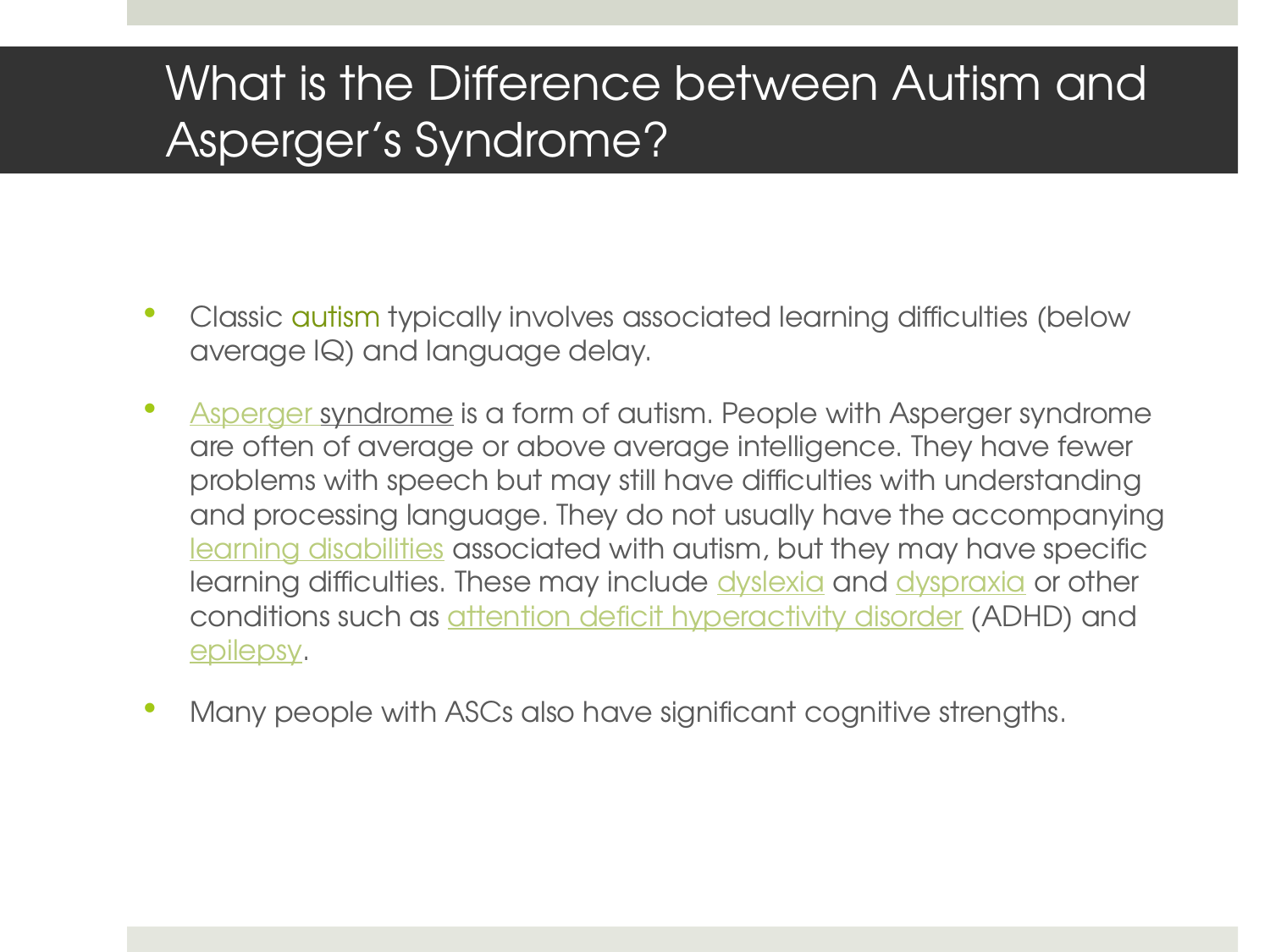

# What is the Difference between Autism and Asperger’s Syndrome?

Classic autism typically involves associated learning difficulties (below average IQ) and language delay.
Asperger syndrome is a form of autism. People with Asperger syndrome are often of average or above average intelligence. They have fewer problems with speech but may still have difficulties with understanding and processing language. They do not usually have the accompanying learning disabilities associated with autism, but they may have specific learning difficulties. These may include dyslexia and dyspraxia or other conditions such as attention deficit hyperactivity disorder (ADHD) and epilepsy.
Many people with ASCs also have significant cognitive strengths.